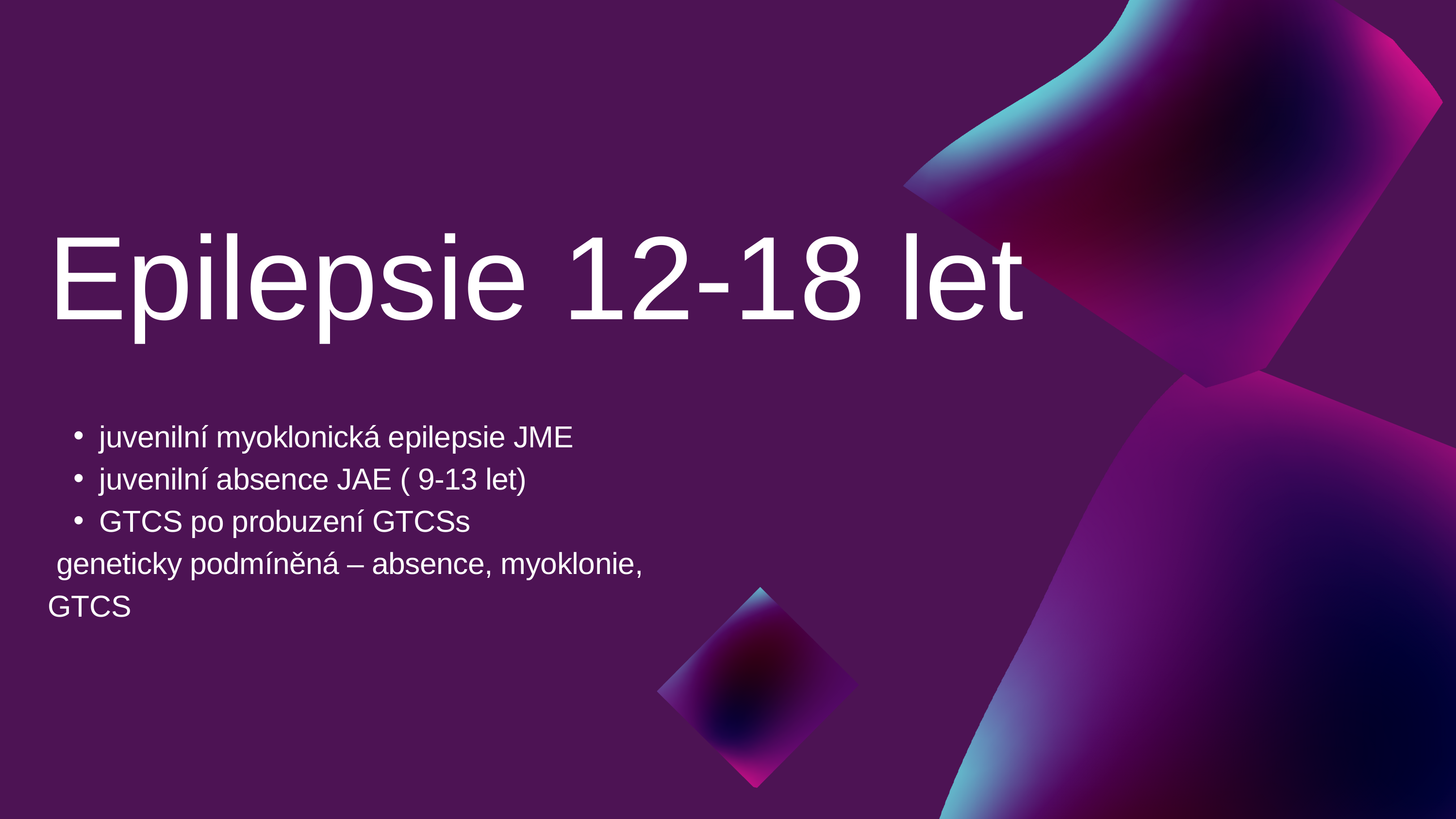

Epilepsie 12-18 let
juvenilní myoklonická epilepsie JME
juvenilní absence JAE ( 9-13 let)
GTCS po probuzení GTCSs
 geneticky podmíněná – absence, myoklonie, GTCS